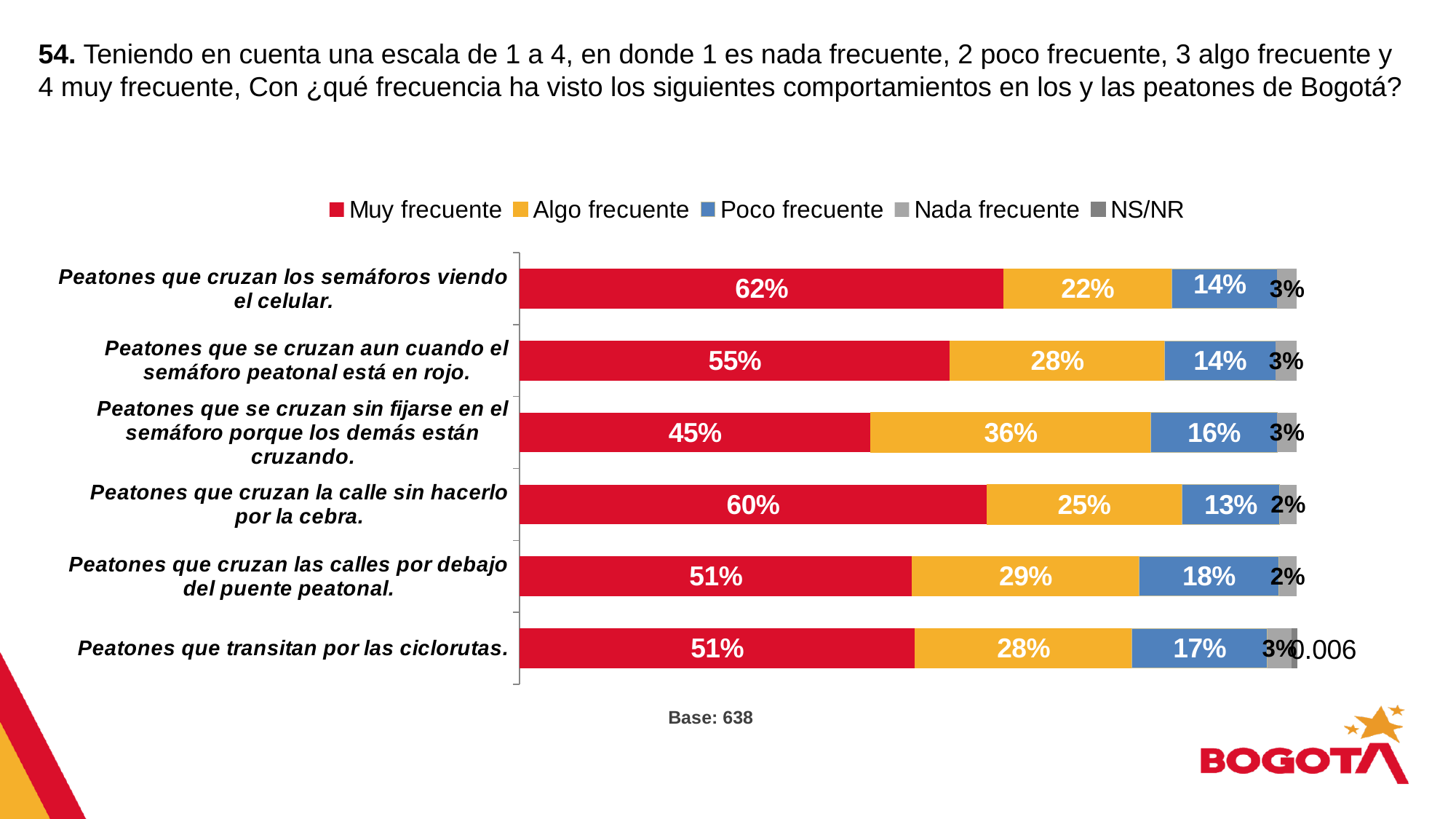

54. Teniendo en cuenta una escala de 1 a 4, en donde 1 es nada frecuente, 2 poco frecuente, 3 algo frecuente y 4 muy frecuente, Con ¿qué frecuencia ha visto los siguientes comportamientos en los y las peatones de Bogotá?

### Chart

| Category | Muy frecuente | Algo frecuente | Poco frecuente | Nada frecuente | NS/NR |
|---|---|---|---|---|---|
| Peatones que transitan por las ciclorutas. | 0.509 | 0.279 | 0.174 | 0.032 | 0.006 |
| Peatones que cruzan las calles por debajo del puente peatonal. | 0.505 | 0.291 | 0.18 | 0.023 | None |
| Peatones que cruzan la calle sin hacerlo por la cebra. | 0.601 | 0.251 | 0.126 | 0.022 | None |
| Peatones que se cruzan sin fijarse en el semáforo porque los demás están cruzando. | 0.452 | 0.36 | 0.163 | 0.025 | None |
| Peatones que se cruzan aun cuando el semáforo peatonal está en rojo. | 0.553 | 0.275 | 0.143 | 0.027 | None |
| Peatones que cruzan los semáforos viendo el celular. | 0.623 | 0.216 | 0.136 | 0.025 | None |
Base: 638